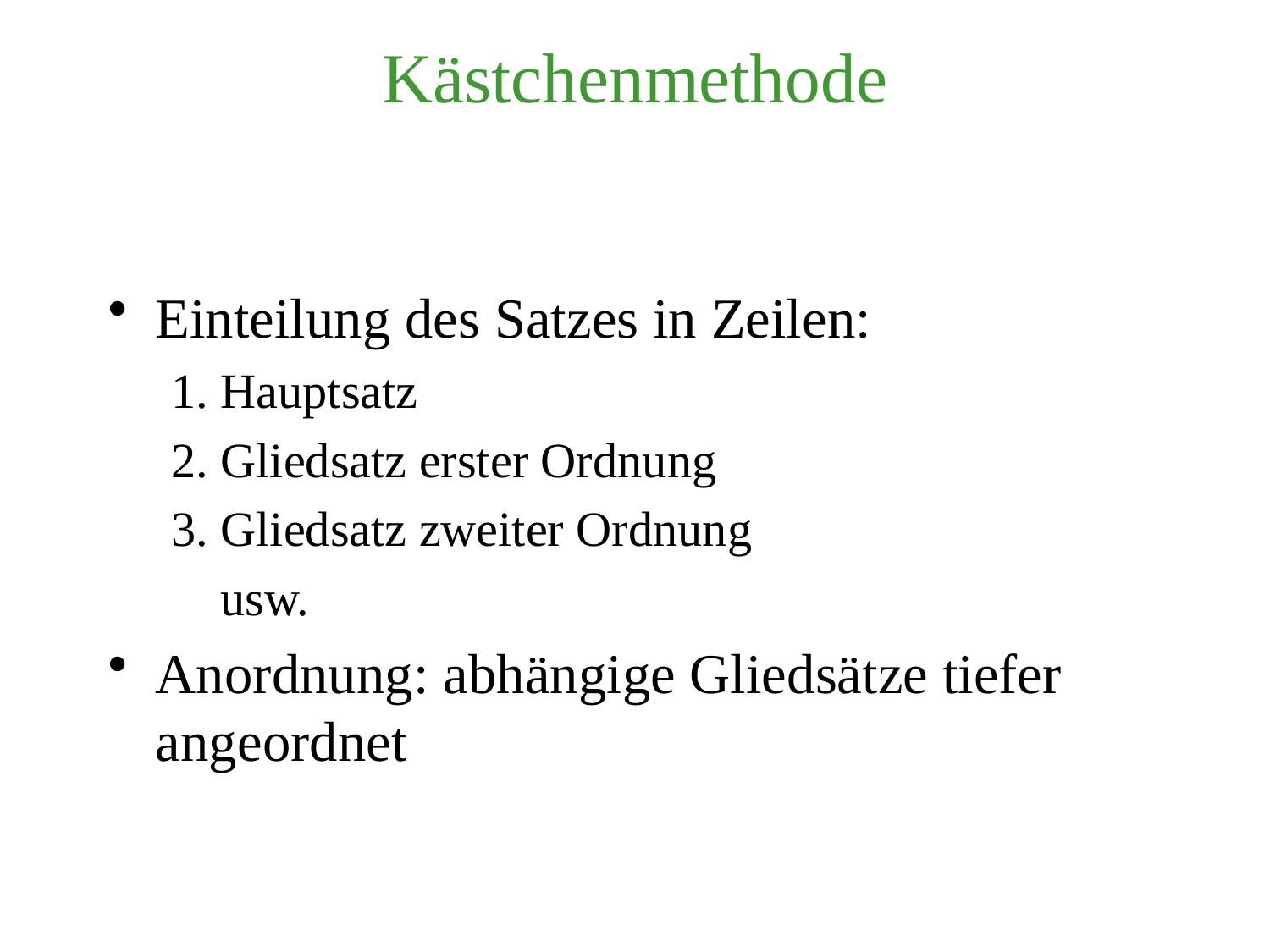

# Kästchenmethode
Einteilung des Satzes in Zeilen:
1. Hauptsatz
2. Gliedsatz erster Ordnung
3. Gliedsatz zweiter Ordnung
    usw.
Anordnung: abhängige Gliedsätze tiefer angeordnet